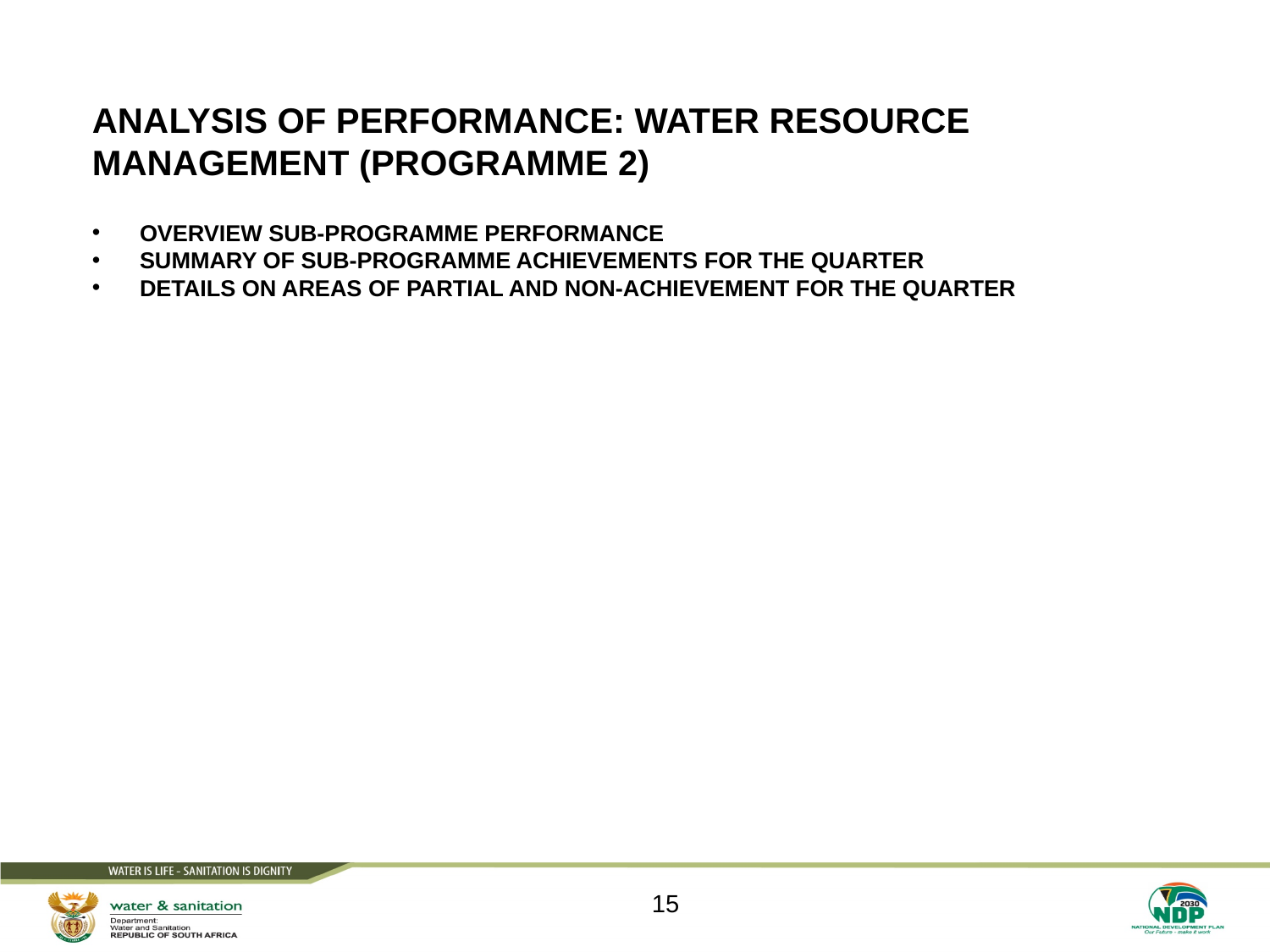

# Analysis of performance: WATER RESOURCE MANAGEMENT (programme 2)
Overview sub-programme performance
Summary of sub-programme achievements for the quarter
Details on areas of partial and non-achievement for the quarter
15